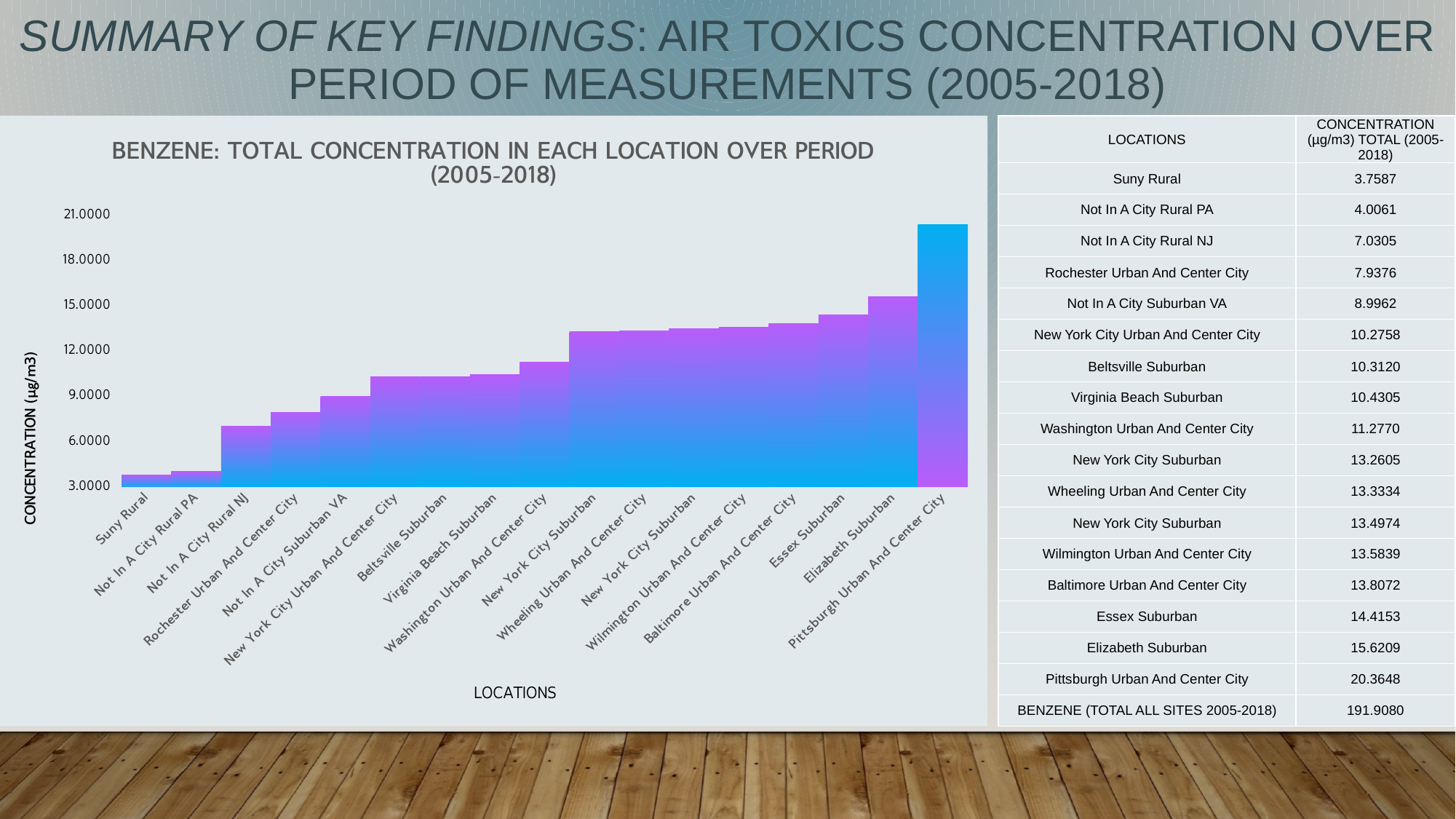

SUMMARY OF KEY FINDINGS: AIR TOXICS CONCENTRATION OVER PERIOD OF MEASUREMENTS (2005-2018)
| LOCATIONS | CONCENTRATION (µg/m3) TOTAL (2005-2018) |
| --- | --- |
| Suny Rural | 3.7587 |
| Not In A City Rural PA | 4.0061 |
| Not In A City Rural NJ | 7.0305 |
| Rochester Urban And Center City | 7.9376 |
| Not In A City Suburban VA | 8.9962 |
| New York City Urban And Center City | 10.2758 |
| Beltsville Suburban | 10.3120 |
| Virginia Beach Suburban | 10.4305 |
| Washington Urban And Center City | 11.2770 |
| New York City Suburban | 13.2605 |
| Wheeling Urban And Center City | 13.3334 |
| New York City Suburban | 13.4974 |
| Wilmington Urban And Center City | 13.5839 |
| Baltimore Urban And Center City | 13.8072 |
| Essex Suburban | 14.4153 |
| Elizabeth Suburban | 15.6209 |
| Pittsburgh Urban And Center City | 20.3648 |
| BENZENE (TOTAL ALL SITES 2005-2018) | 191.9080 |

### Chart: BENZENE: TOTAL CONCENTRATION IN EACH LOCATION OVER PERIOD (2005-2018)

| Category | Suny Rural |
|---|---|
| Suny Rural | 3.758742393333858 |
| Not In A City Rural PA | 4.006119431330465 |
| Not In A City Rural NJ | 7.030546462565771 |
| Rochester Urban And Center City | 7.937644980533827 |
| Not In A City Suburban VA | 8.996150159718884 |
| New York City Urban And Center City | 10.275801359541118 |
| Beltsville Suburban | 10.31202031415812 |
| Virginia Beach Suburban | 10.430488790980563 |
| Washington Urban And Center City | 11.277004778011914 |
| New York City Suburban | 13.260517665724254 |
| Wheeling Urban And Center City | 13.333422295392193 |
| New York City Suburban | 13.497385824807576 |
| Wilmington Urban And Center City | 13.58393515652768 |
| Baltimore Urban And Center City | 13.807188368313877 |
| Essex Suburban | 14.415260420813894 |
| Elizabeth Suburban | 15.62088389878994 |
| Pittsburgh Urban And Center City | 20.364848802237145 |